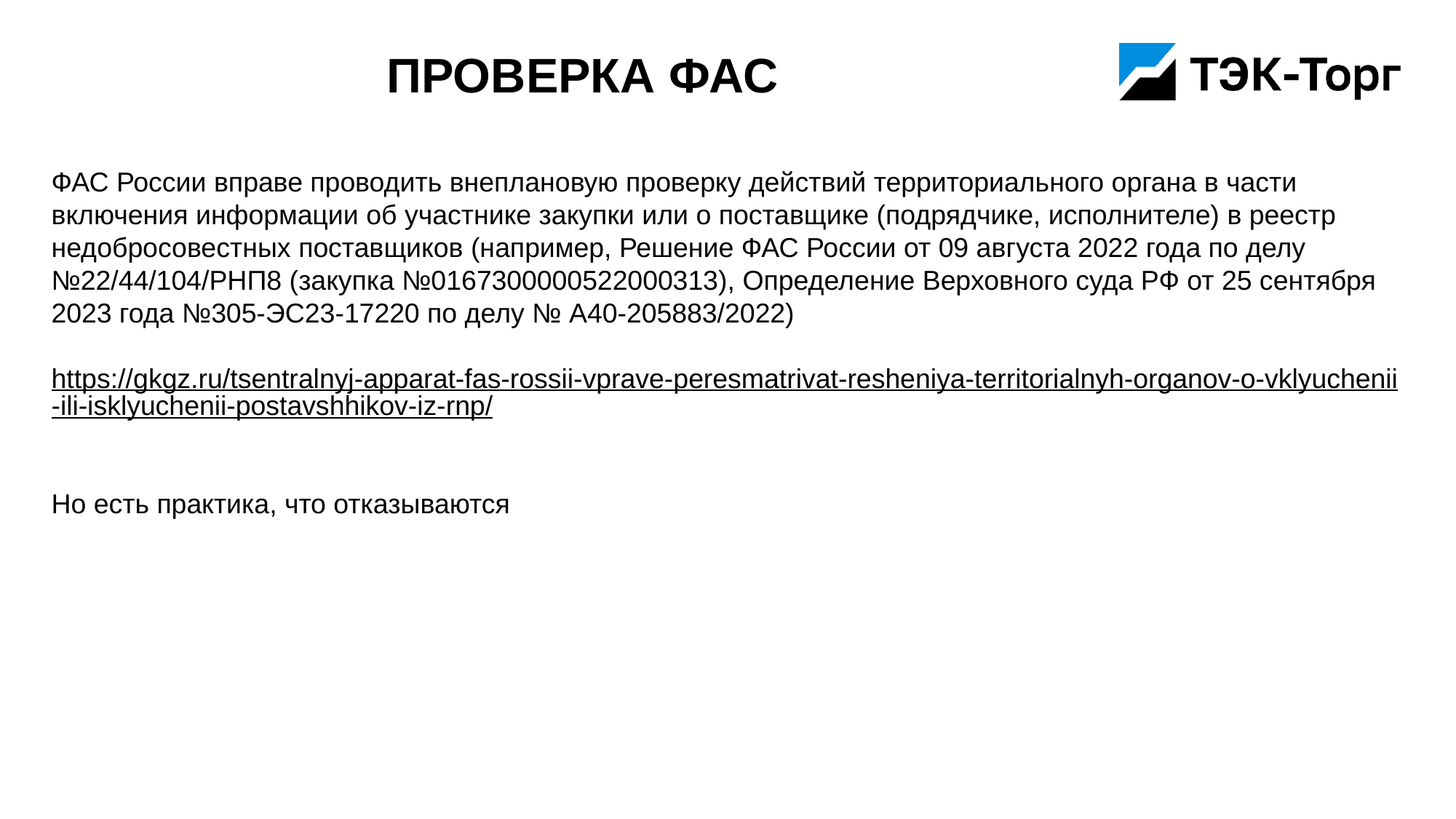

# Проверка ФАС
ФАС России вправе проводить внеплановую проверку действий территориального органа в части включения информации об участнике закупки или о поставщике (подрядчике, исполнителе) в реестр недобросовестных поставщиков (например, Решение ФАС России от 09 августа 2022 года по делу №22/44/104/РНП8 (закупка №0167300000522000313), Определение Верховного суда РФ от 25 сентября 2023 года №305-ЭС23-17220 по делу № А40-205883/2022)

https://gkgz.ru/tsentralnyj-apparat-fas-rossii-vprave-peresmatrivat-resheniya-territorialnyh-organov-o-vklyuchenii-ili-isklyuchenii-postavshhikov-iz-rnp/

Но есть практика, что отказываются